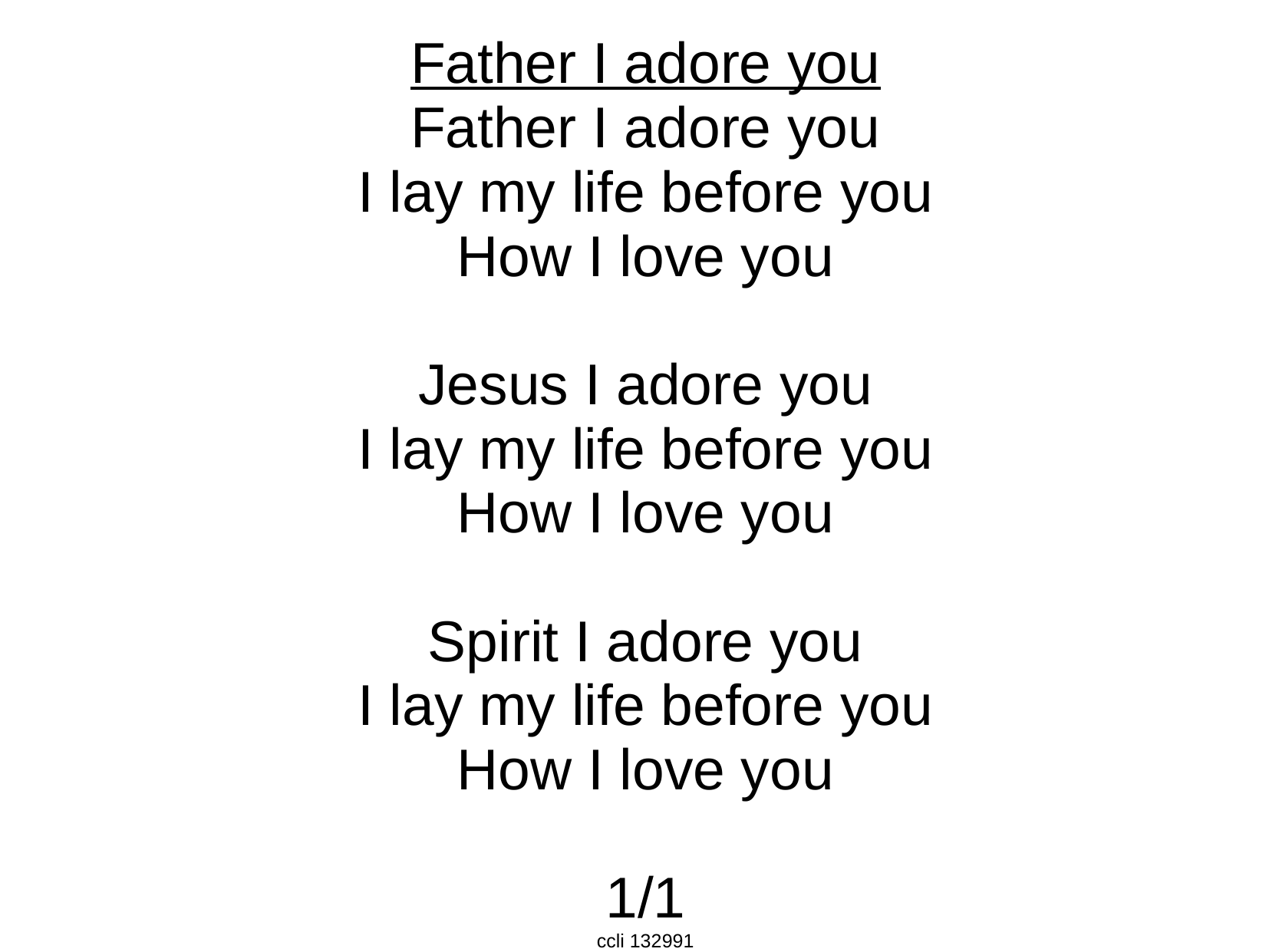

Father I adore you
Father I adore you
I lay my life before you
How I love you

Jesus I adore you
I lay my life before you
How I love you

Spirit I adore you
I lay my life before you
How I love you

1/1
ccli 132991